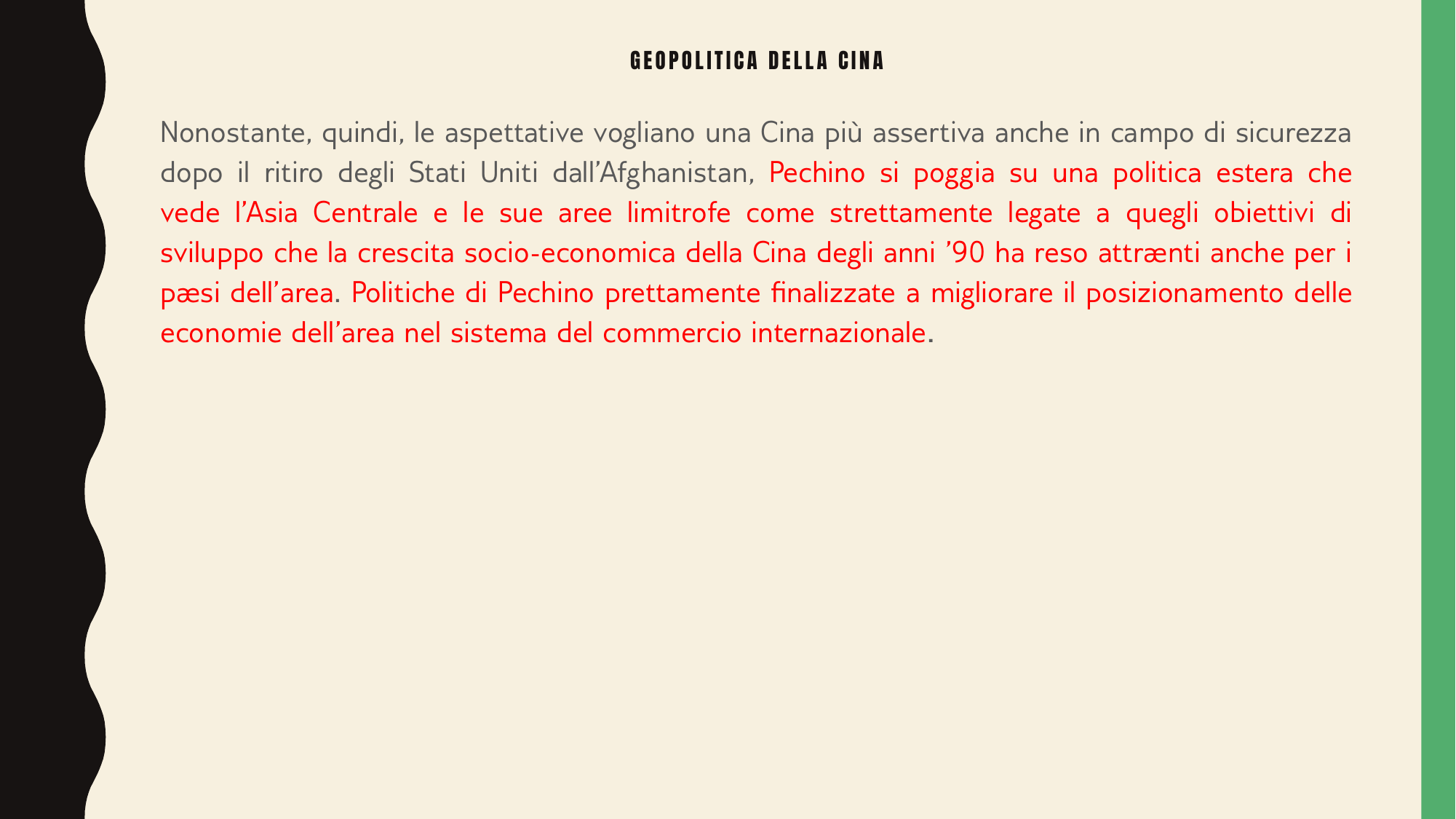

# Geopolitica della cina
Nonostante, quindi, le aspettative vogliano una Cina più assertiva anche in campo di sicurezza dopo il ritiro degli Stati Uniti dall’Afghanistan, Pechino si poggia su una politica estera che vede l’Asia Centrale e le sue aree limitrofe come strettamente legate a quegli obiettivi di sviluppo che la crescita socio-economica della Cina degli anni ’90 ha reso attraenti anche per i paesi dell’area. Politiche di Pechino prettamente finalizzate a migliorare il posizionamento delle economie dell’area nel sistema del commercio internazionale.